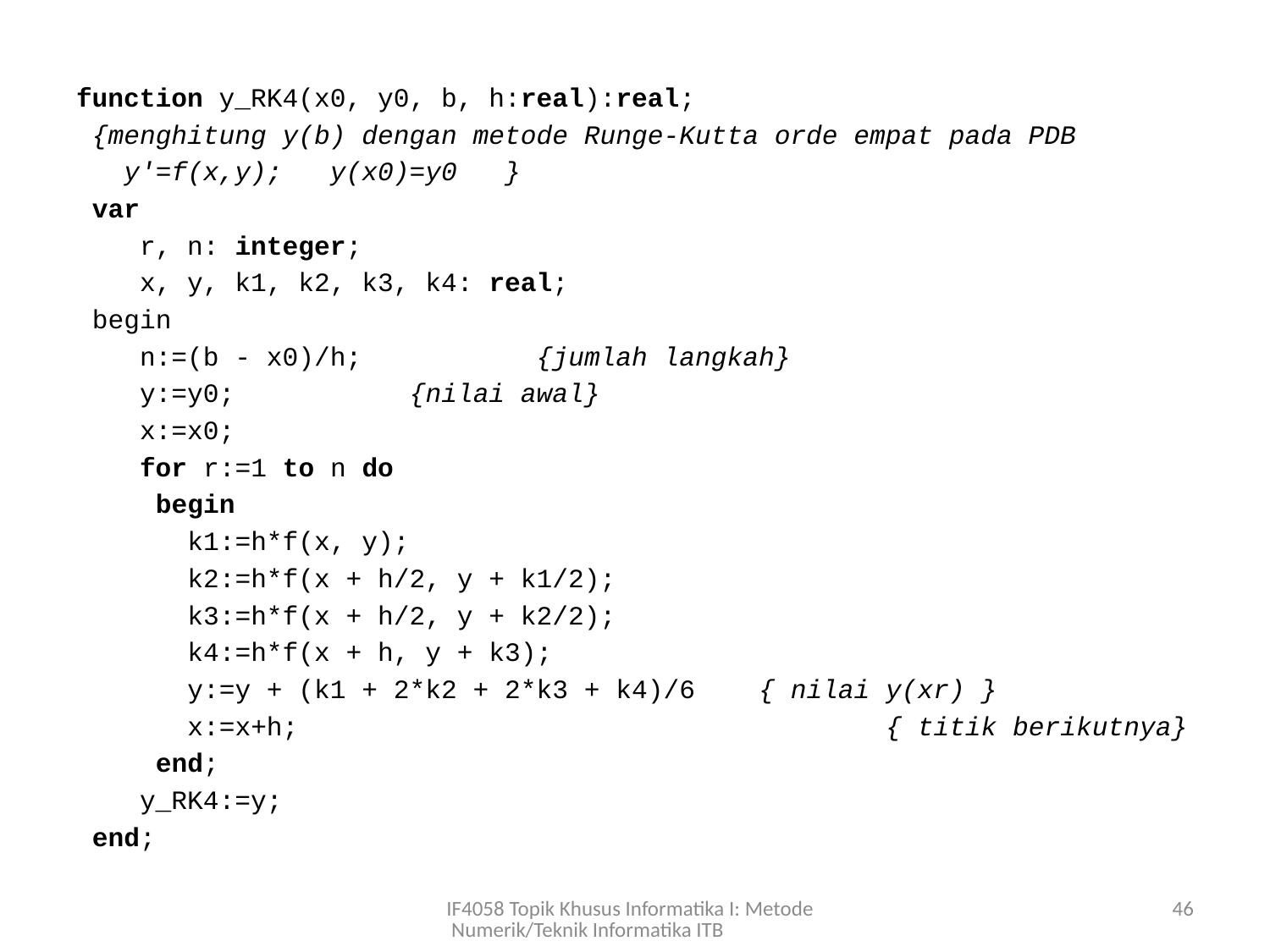

function y_RK4(x0, y0, b, h:real):real;
 {menghitung y(b) dengan metode Runge-Kutta orde empat pada PDB
	y'=f(x,y);   y(x0)=y0   }
 var
    r, n: integer;
    x, y, k1, k2, k3, k4: real;
 begin
    n:=(b - x0)/h;  	  {jumlah langkah}
    y:=y0;		  {nilai awal}
    x:=x0;
    for r:=1 to n do
     begin
       k1:=h*f(x, y);
       k2:=h*f(x + h/2, y + k1/2);
       k3:=h*f(x + h/2, y + k2/2);
       k4:=h*f(x + h, y + k3);
       y:=y + (k1 + 2*k2 + 2*k3 + k4)/6	{ nilai y(xr) }
       x:=x+h;				        { titik berikutnya}
     end;
    y_RK4:=y;
 end;

IF4058 Topik Khusus Informatika I: Metode  Numerik/Teknik Informatika ITB
46